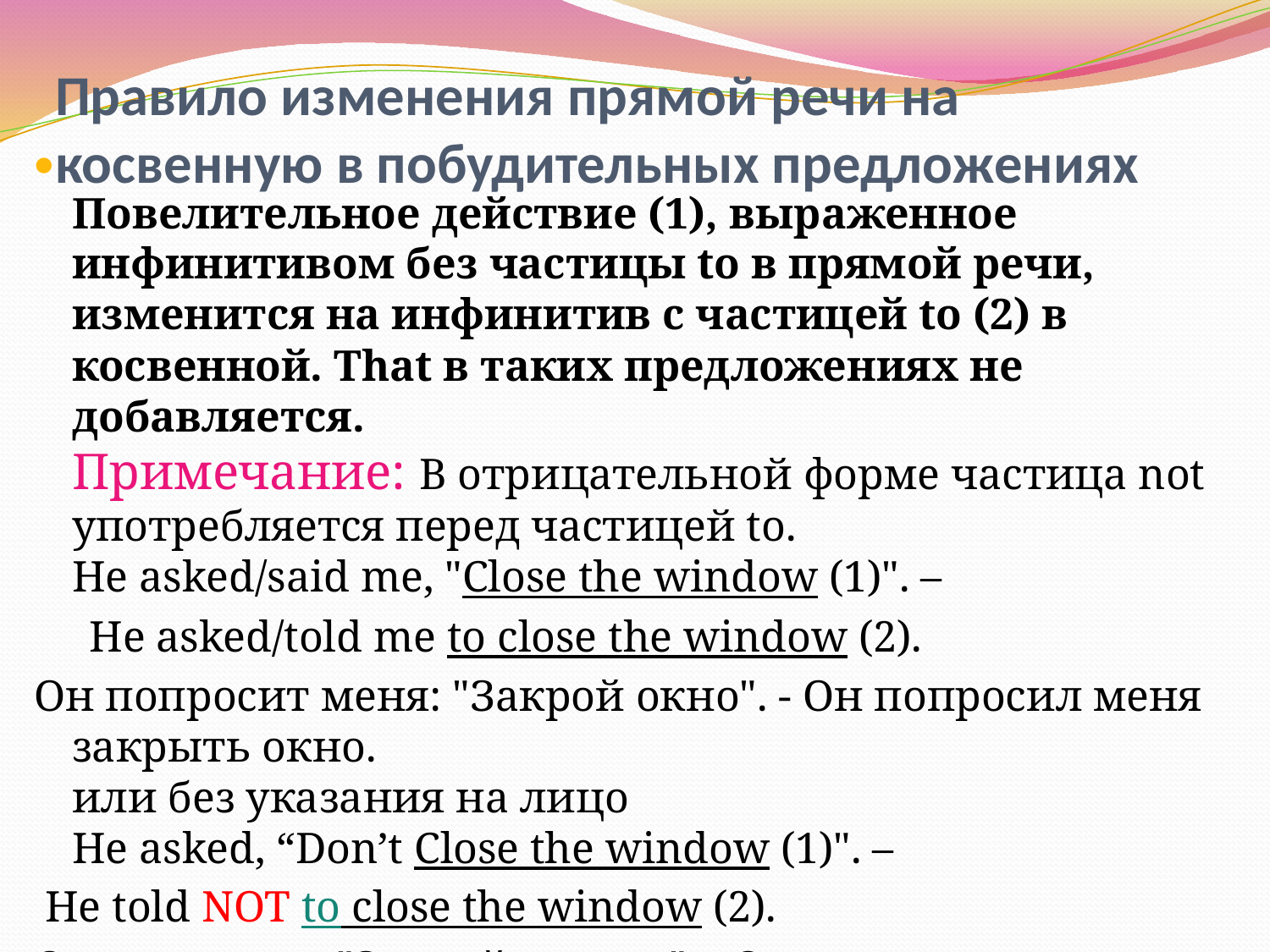

# Правило изменения прямой речи на косвенную в побудительных предложениях
Повелительное действие (1), выраженное инфинитивом без частицы to в прямой речи, изменится на инфинитив с частицей to (2) в косвенной. That в таких предложениях не добавляется.
Примечание: В отрицательной форме частица not употребляется перед частицей to.
He asked/said me, "Close the window (1)". –
     He asked/told me to close the window (2).
Он попросит меня: "Закрой окно". - Он попросил меня закрыть окно.
или без указания на лицо
He asked, “Don’t Close the window (1)". –
 He told NOT to close the window (2).
Он попросил: "Закройте окно". - Он попросил закрыть окно.